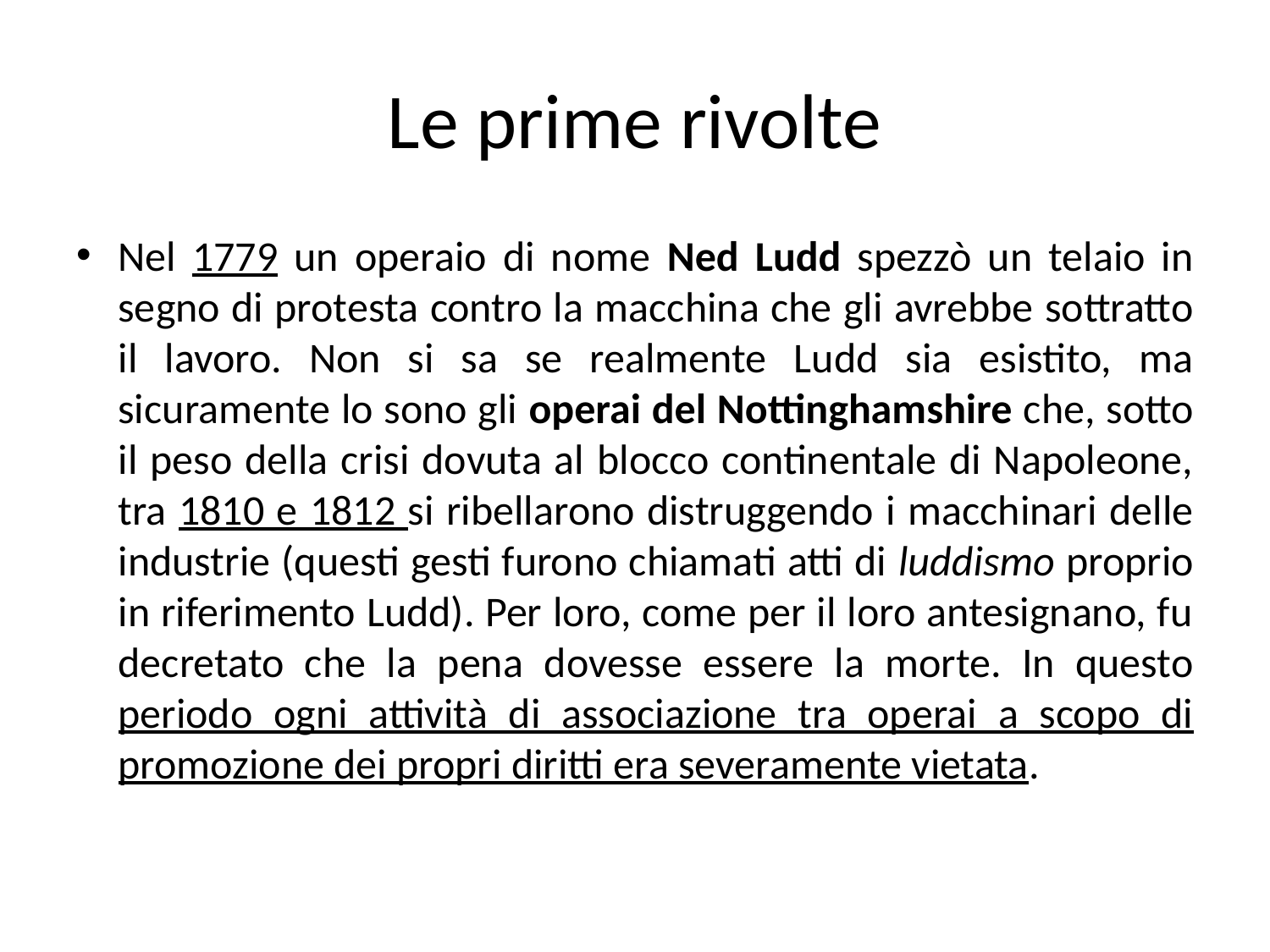

# Le prime rivolte
Nel 1779 un operaio di nome Ned Ludd spezzò un telaio in segno di protesta contro la macchina che gli avrebbe sottratto il lavoro. Non si sa se realmente Ludd sia esistito, ma sicuramente lo sono gli operai del Nottinghamshire che, sotto il peso della crisi dovuta al blocco continentale di Napoleone, tra 1810 e 1812 si ribellarono distruggendo i macchinari delle industrie (questi gesti furono chiamati atti di luddismo proprio in riferimento Ludd). Per loro, come per il loro antesignano, fu decretato che la pena dovesse essere la morte. In questo periodo ogni attività di associazione tra operai a scopo di promozione dei propri diritti era severamente vietata.